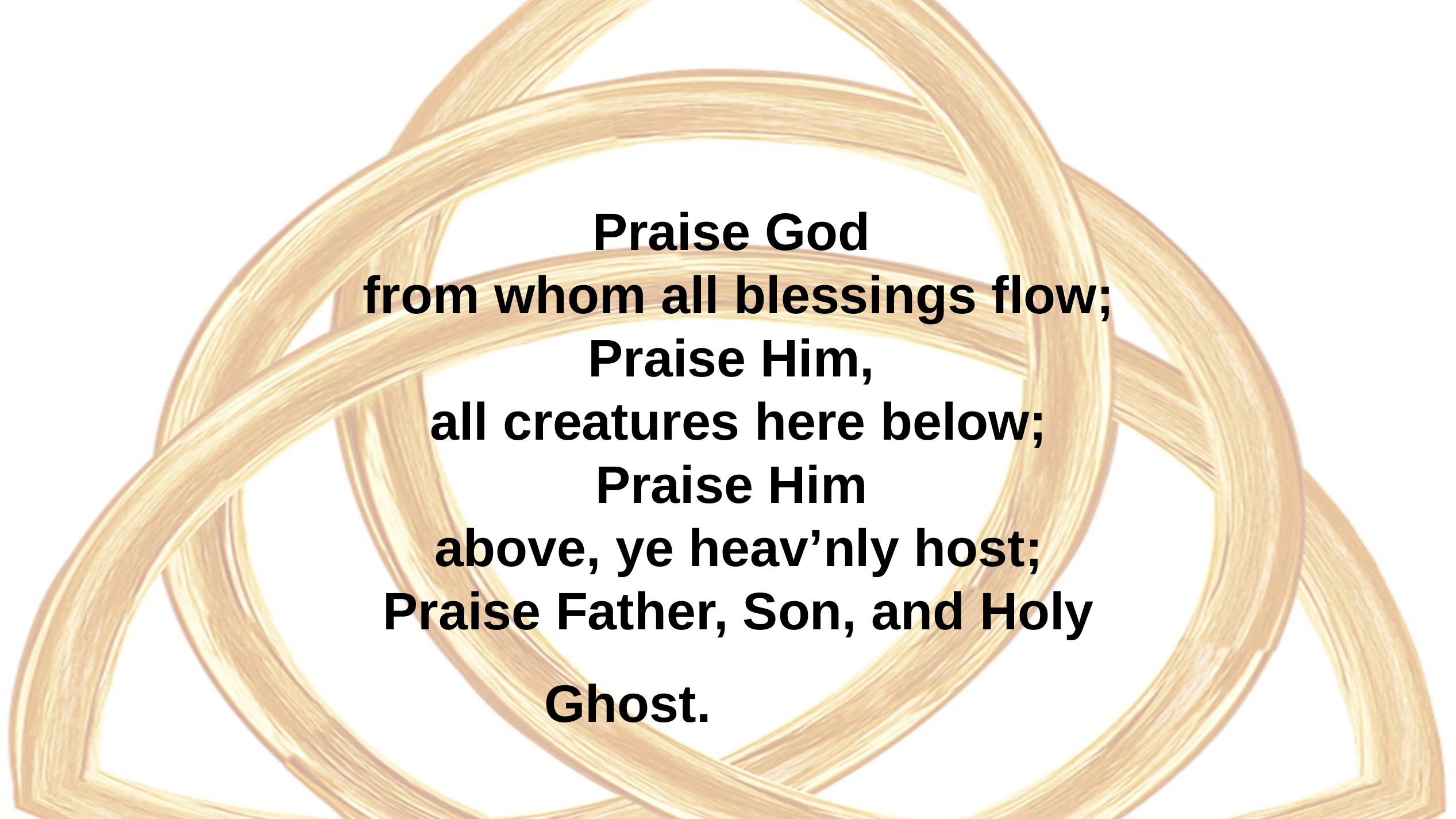

Praise God
from whom all blessings flow;
Praise Him,
all creatures here below;
Praise Him
above, ye heav’nly host;
Praise Father, Son, and Holy Ghost.